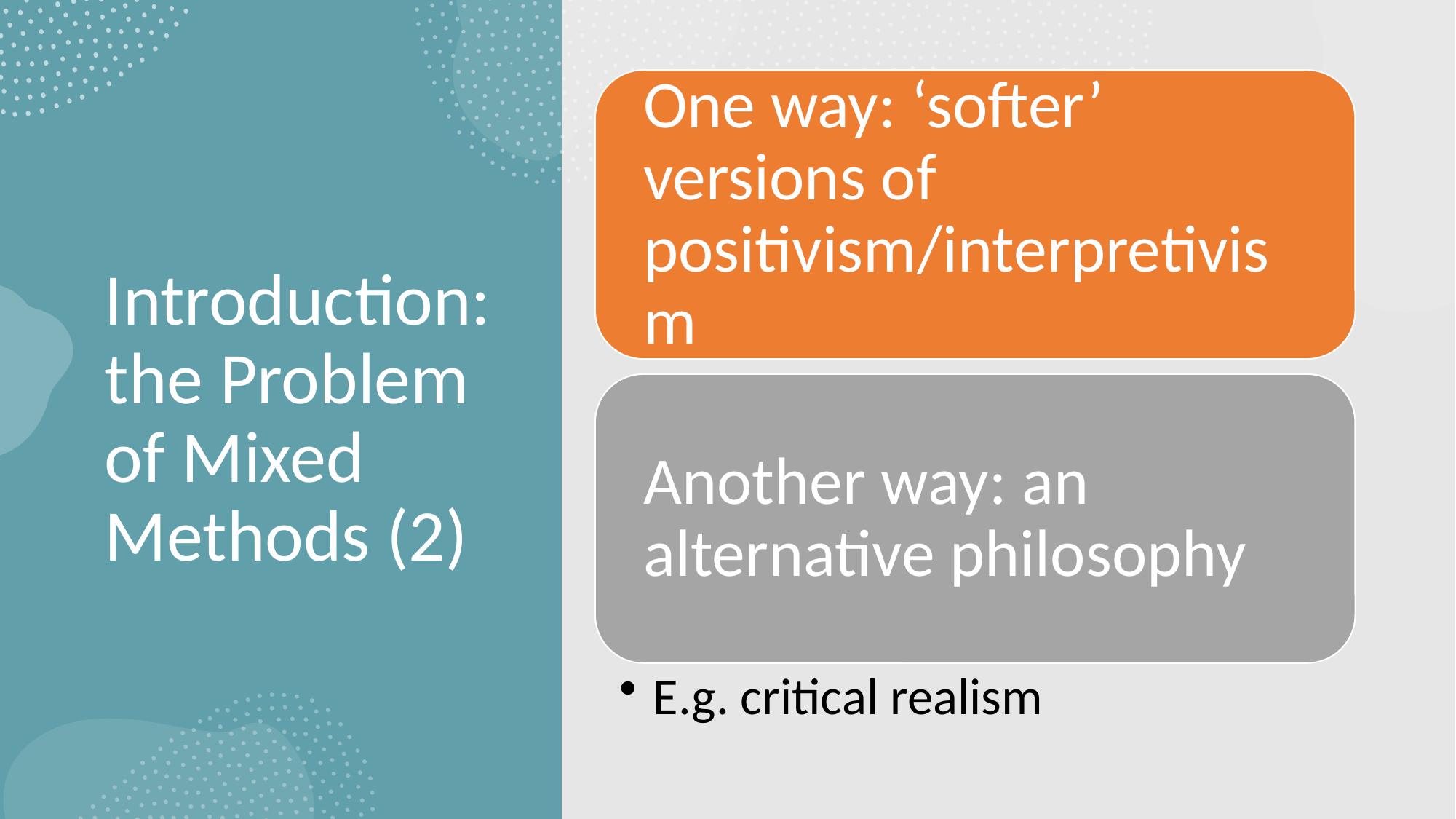

One way: ‘softer’ versions of positivism/interpretivism
Another way: an alternative philosophy
E.g. critical realism
# Introduction: the Problem of Mixed Methods (2)